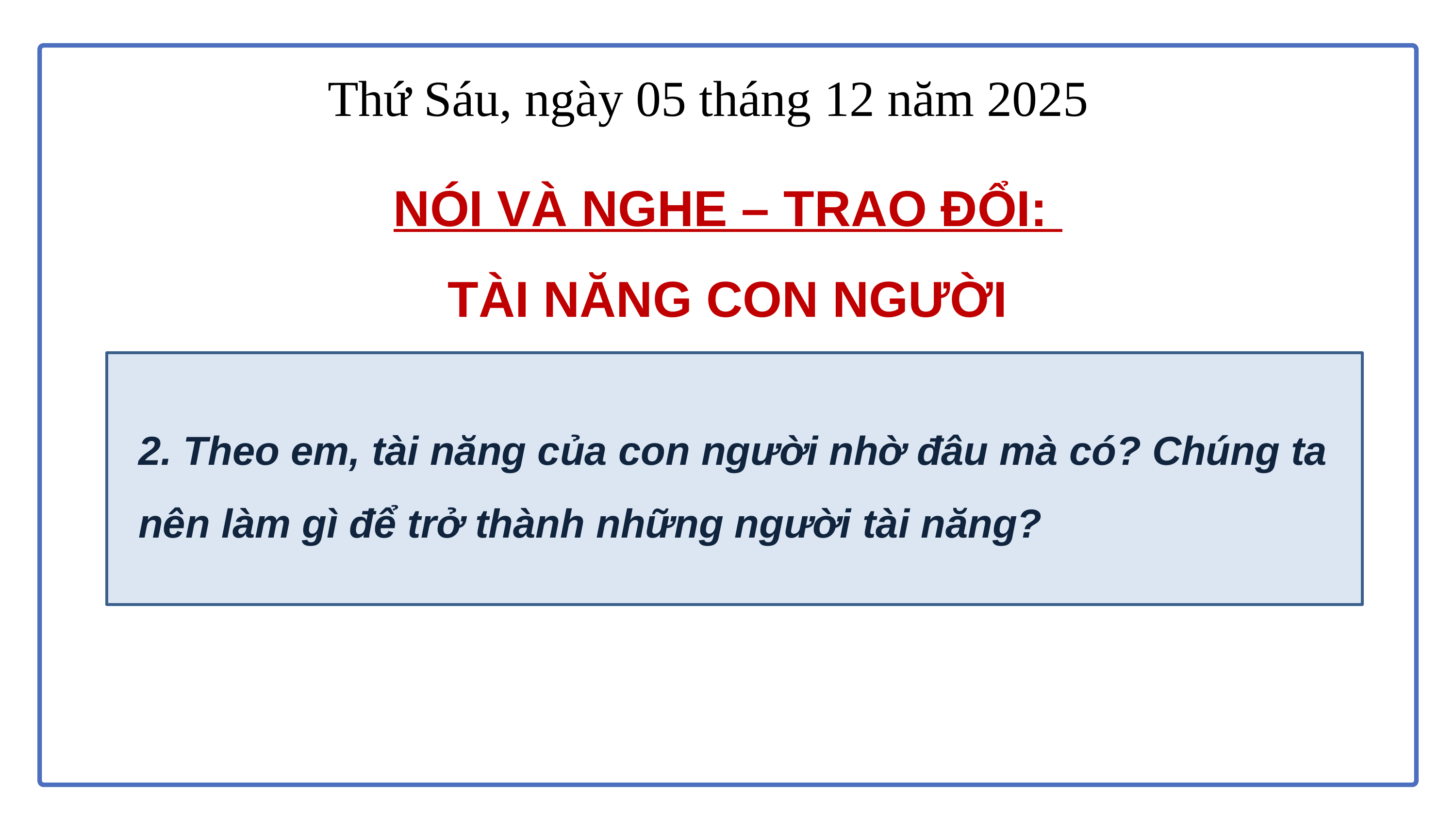

Thứ Sáu, ngày 05 tháng 12 năm 2025
NÓI VÀ NGHE – TRAO ĐỔI:
TÀI NĂNG CON NGƯỜI

2. Theo em, tài năng của con người nhờ đâu mà có? Chúng ta nên làm gì để trở thành những người tài năng?